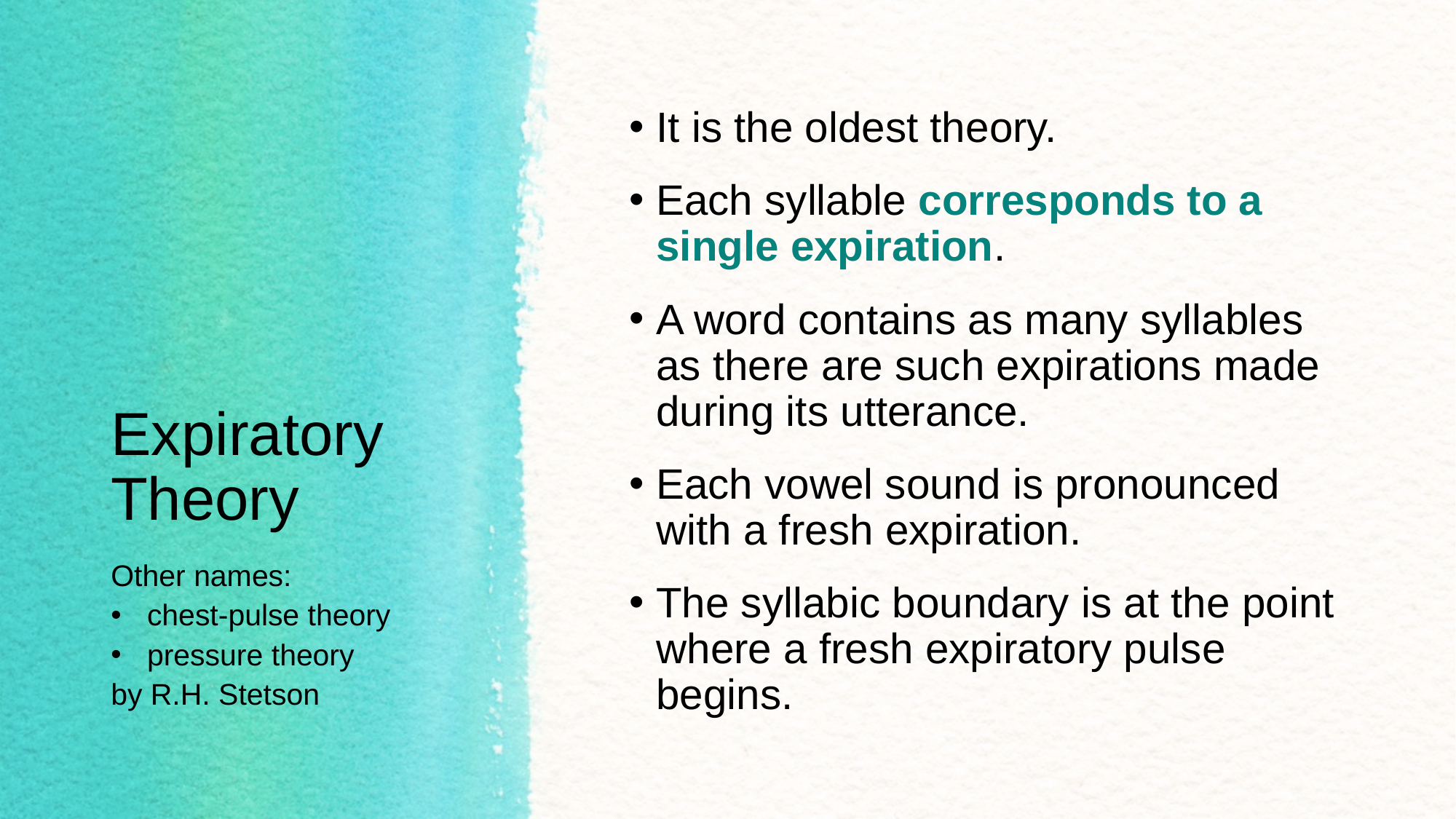

It is the oldest theory.
Each syllable corresponds to a single expiration.
A word contains as many syllables as there are such expirations made during its utterance.
Each vowel sound is pronounced with a fresh expiration.
The syllabic boundary is at the point where a fresh expiratory pulse begins.
# Expiratory Theory
Other names:
chest-pulse theory
pressure theory
by R.H. Stetson